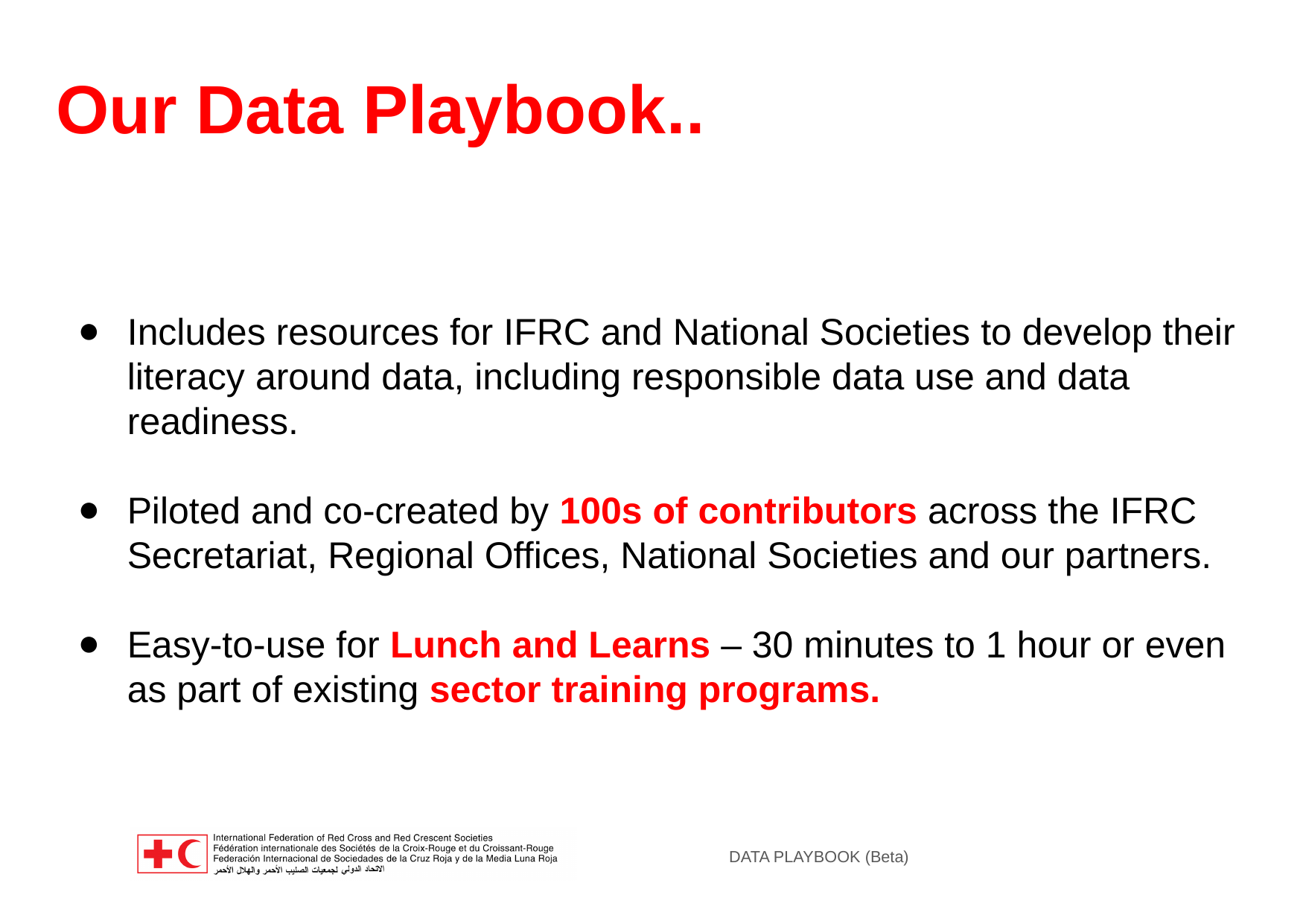

# Our Data Playbook..

Includes resources for IFRC and National Societies to develop their literacy around data, including responsible data use and data readiness.

Piloted and co-created by 100s of contributors across the IFRC Secretariat, Regional Offices, National Societies and our partners.

Easy-to-use for Lunch and Learns – 30 minutes to 1 hour or even as part of existing sector training programs.